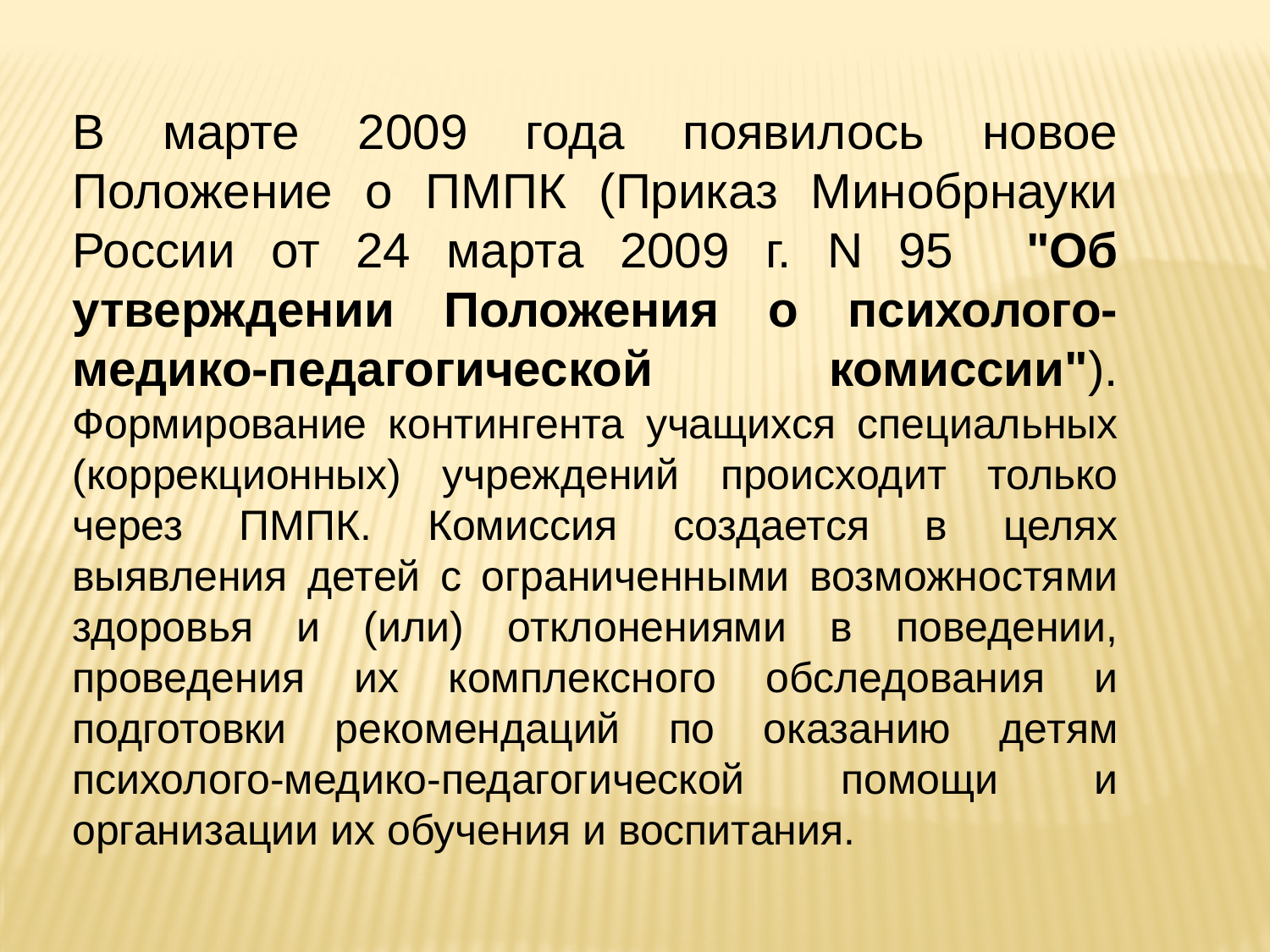

В марте 2009 года появилось новое Положение о ПМПК (Приказ Минобрнауки России от 24 марта 2009 г. N 95  "Об утверждении Положения о психолого-медико-педагогической комиссии"). Формирование контингента учащихся специальных (коррекционных) учреждений происходит только через ПМПК. Комиссия создается в целях выявления детей с ограниченными возможностями здоровья и (или) отклонениями в поведении, проведения их комплексного обследования и подготовки рекомендаций по оказанию детям психолого-медико-педагогической помощи и организации их обучения и воспитания.